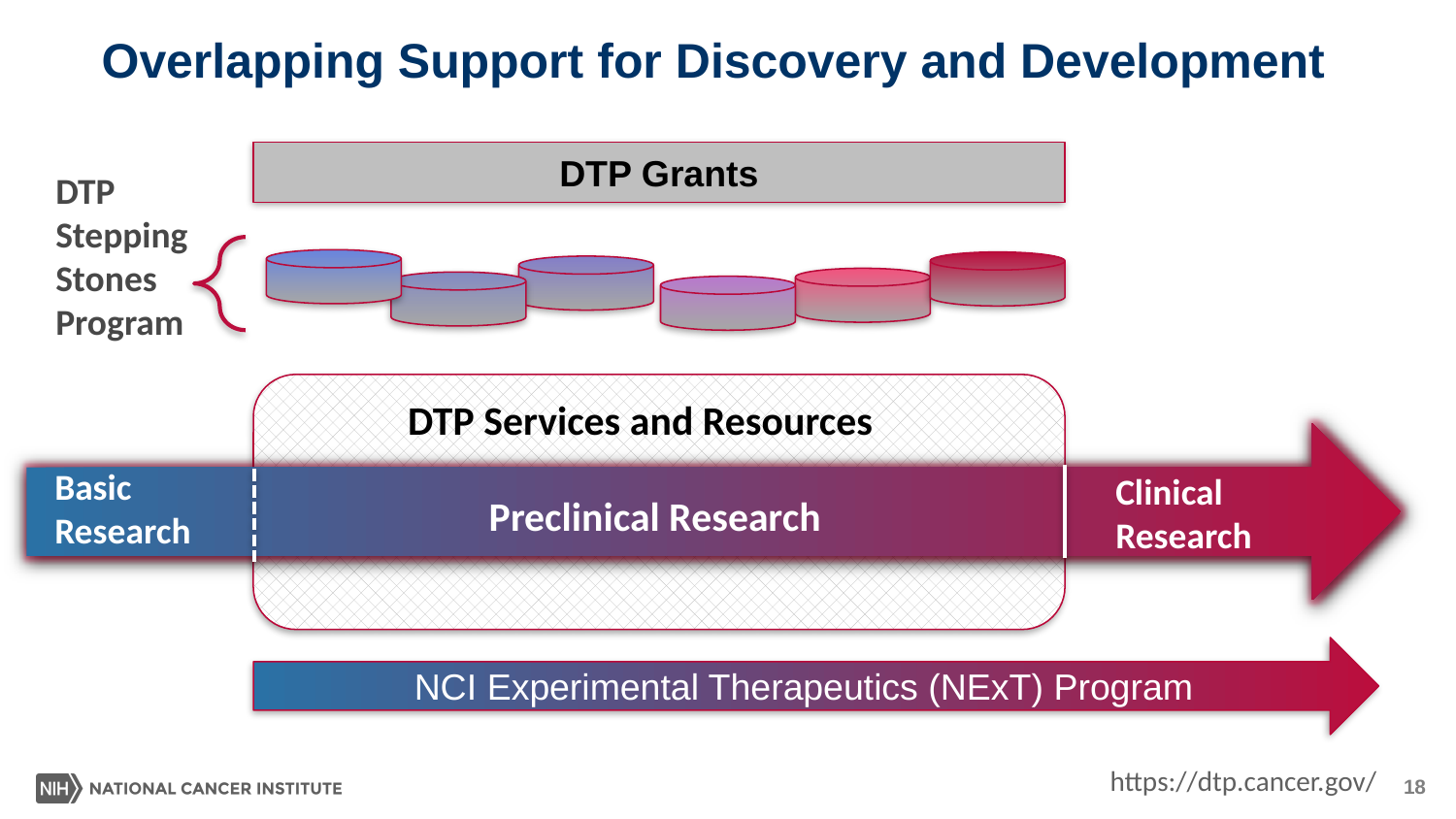

# Overlapping Support for Discovery and Development
DTP Grants
DTP Stepping Stones Program

DTP Services and Resources

Basic Research
Clinical Research
Preclinical Research
NCI Experimental Therapeutics (NExT) Program
https://dtp.cancer.gov/